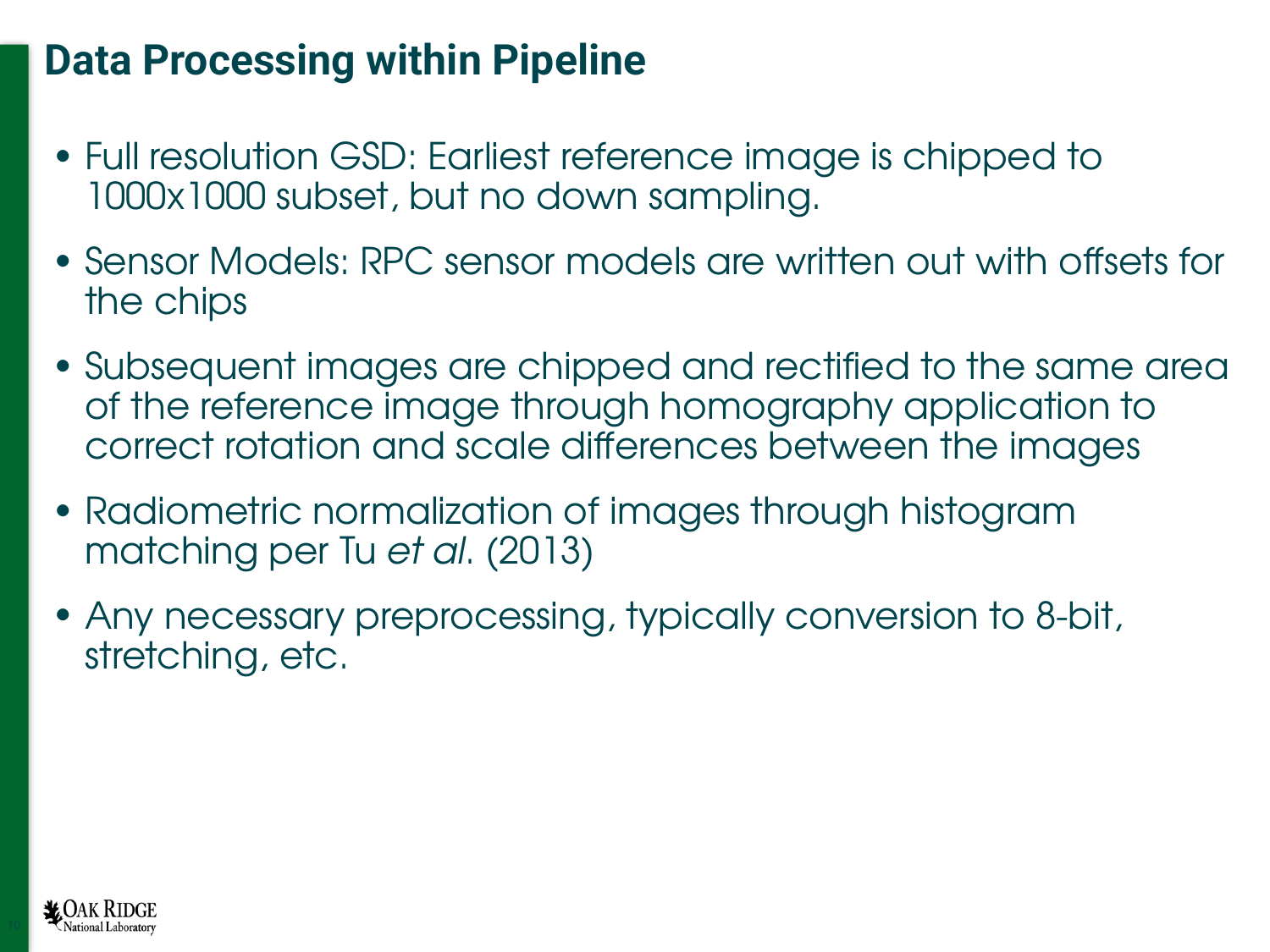

# Data Processing within Pipeline
Full resolution GSD: Earliest reference image is chipped to 1000x1000 subset, but no down sampling.
Sensor Models: RPC sensor models are written out with offsets for the chips
Subsequent images are chipped and rectified to the same area of the reference image through homography application to correct rotation and scale differences between the images
Radiometric normalization of images through histogram matching per Tu et al. (2013)
Any necessary preprocessing, typically conversion to 8-bit, stretching, etc.